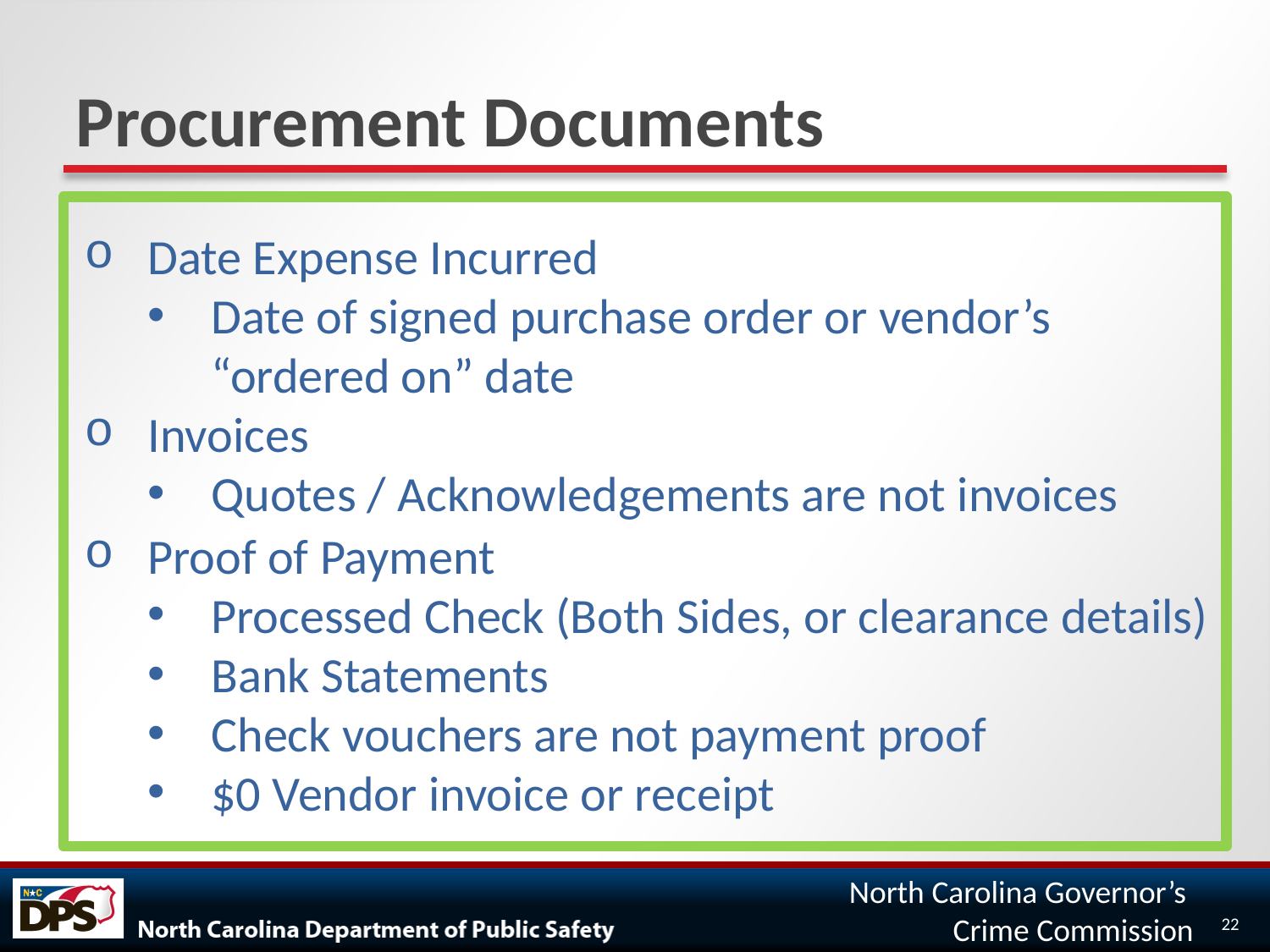

# Procurement Documents

Date Expense Incurred
Date of signed purchase order or vendor’s “ordered on” date
Invoices
Quotes / Acknowledgements are not invoices
Proof of Payment
Processed Check (Both Sides, or clearance details)
Bank Statements
Check vouchers are not payment proof
$0 Vendor invoice or receipt

22
North Carolina Governor’s
Crime Commission